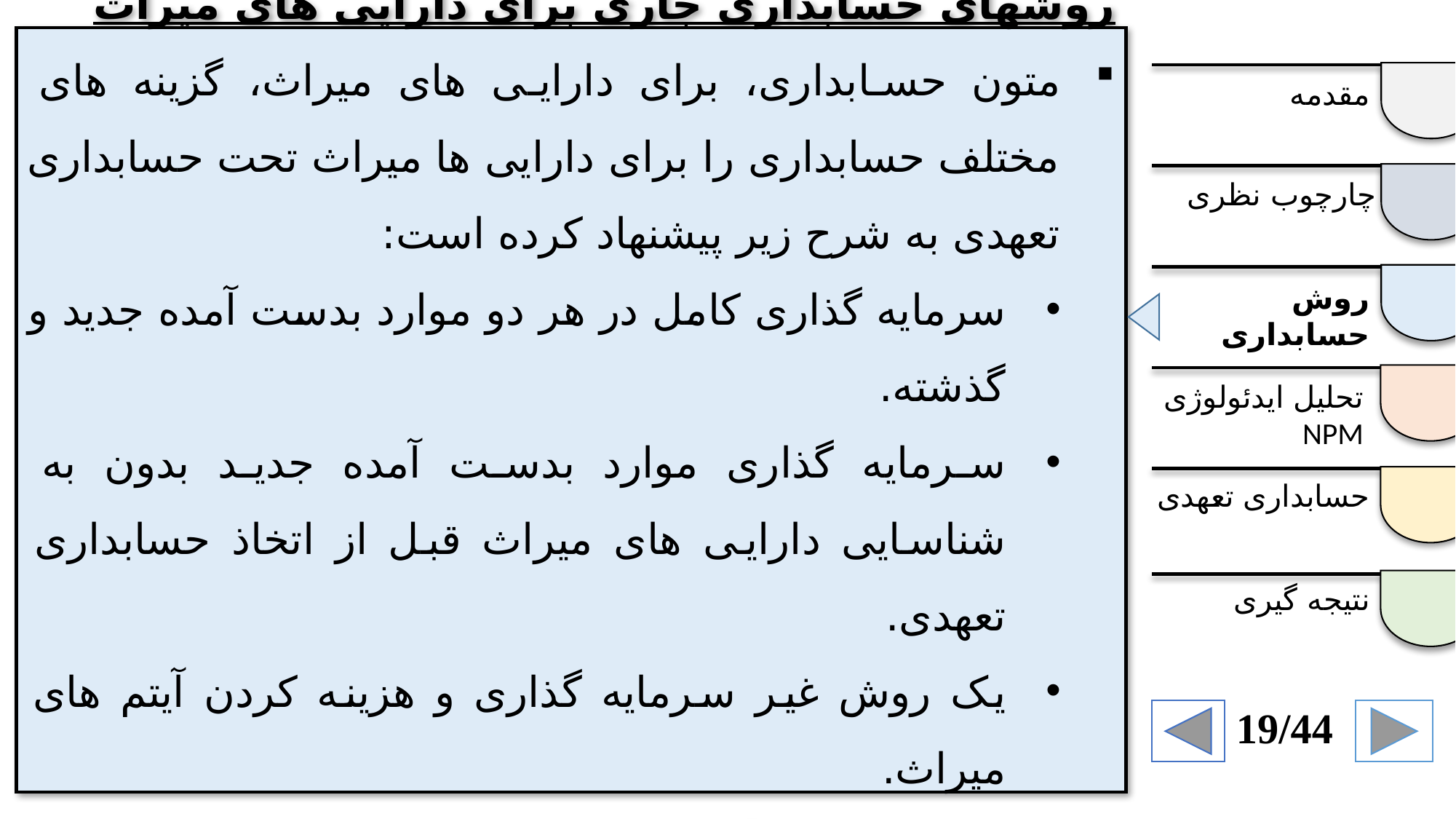

روشهای حسابداری جاری برای دارایی های میراث
متون حسابداری، برای دارایی های میراث، گزینه های مختلف حسابداری را برای دارایی ها میراث تحت حسابداری تعهدی به شرح زیر پیشنهاد کرده است:
سرمایه گذاری کامل در هر دو موارد بدست آمده جدید و گذشته.
سرمایه گذاری موارد بدست آمده جدید بدون به شناسایی دارایی های میراث قبل از اتخاذ حسابداری تعهدی.
یک روش غیر سرمایه گذاری و هزینه کردن آیتم های میراث.
ارائه اطلاعات گسترده از طریق افشا.

مقدمه

چارچوب نظری

روش حسابداری

تحلیل ایدئولوژی NPM

حسابداری تعهدی

نتیجه گیری
19/44